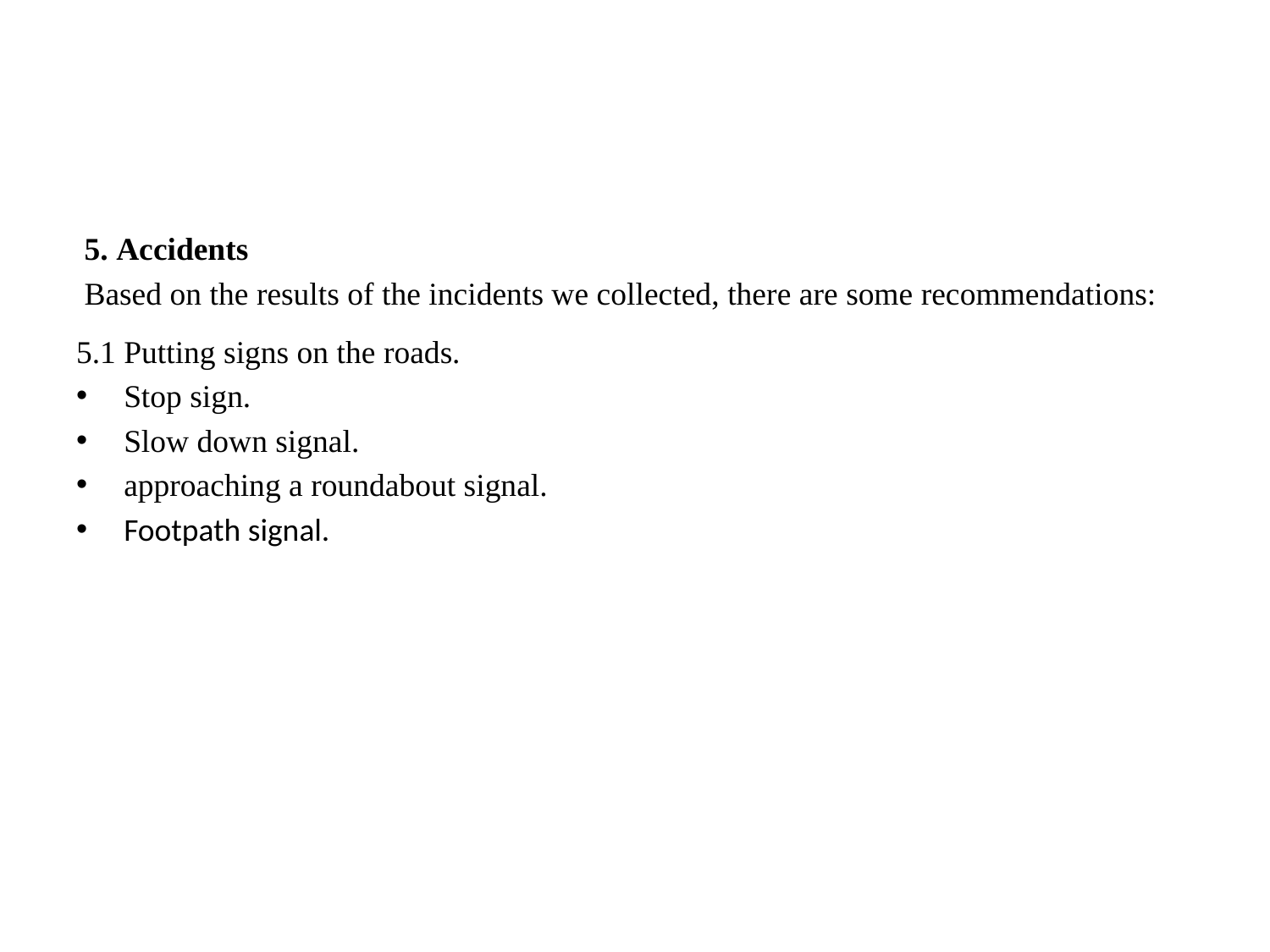

#
 5. Accidents
 Based on the results of the incidents we collected, there are some recommendations:
5.1 Putting signs on the roads.
Stop sign.
Slow down signal.
approaching a roundabout signal.
Footpath signal.